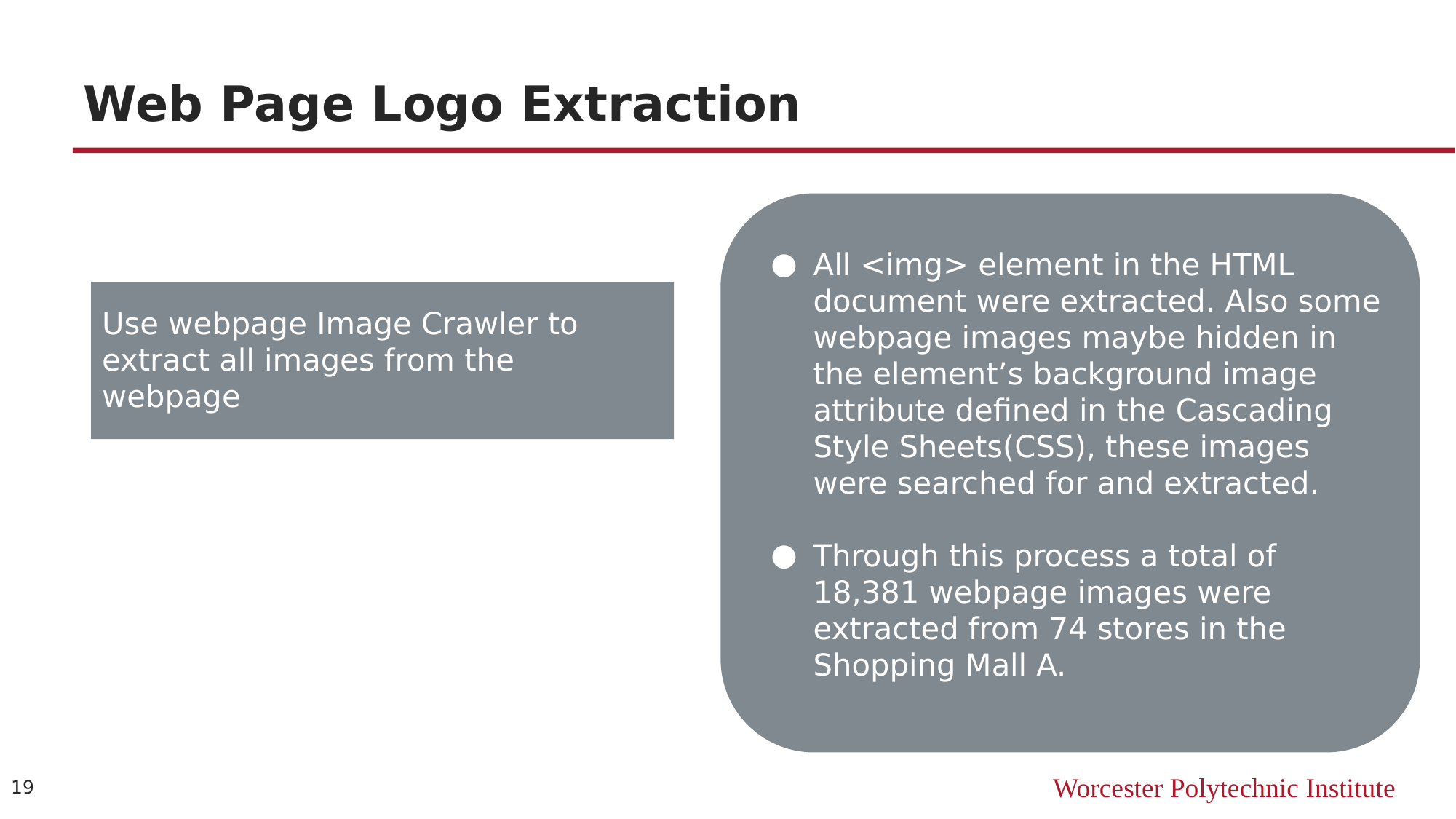

# Web Page Logo Extraction

All <img> element in the HTML document were extracted. Also some webpage images maybe hidden in the element’s background image attribute defined in the Cascading Style Sheets(CSS), these images were searched for and extracted.

Through this process a total of 18,381 webpage images were extracted from 74 stores in the Shopping Mall A.

Use webpage Image Crawler to extract all images from the webpage.

19